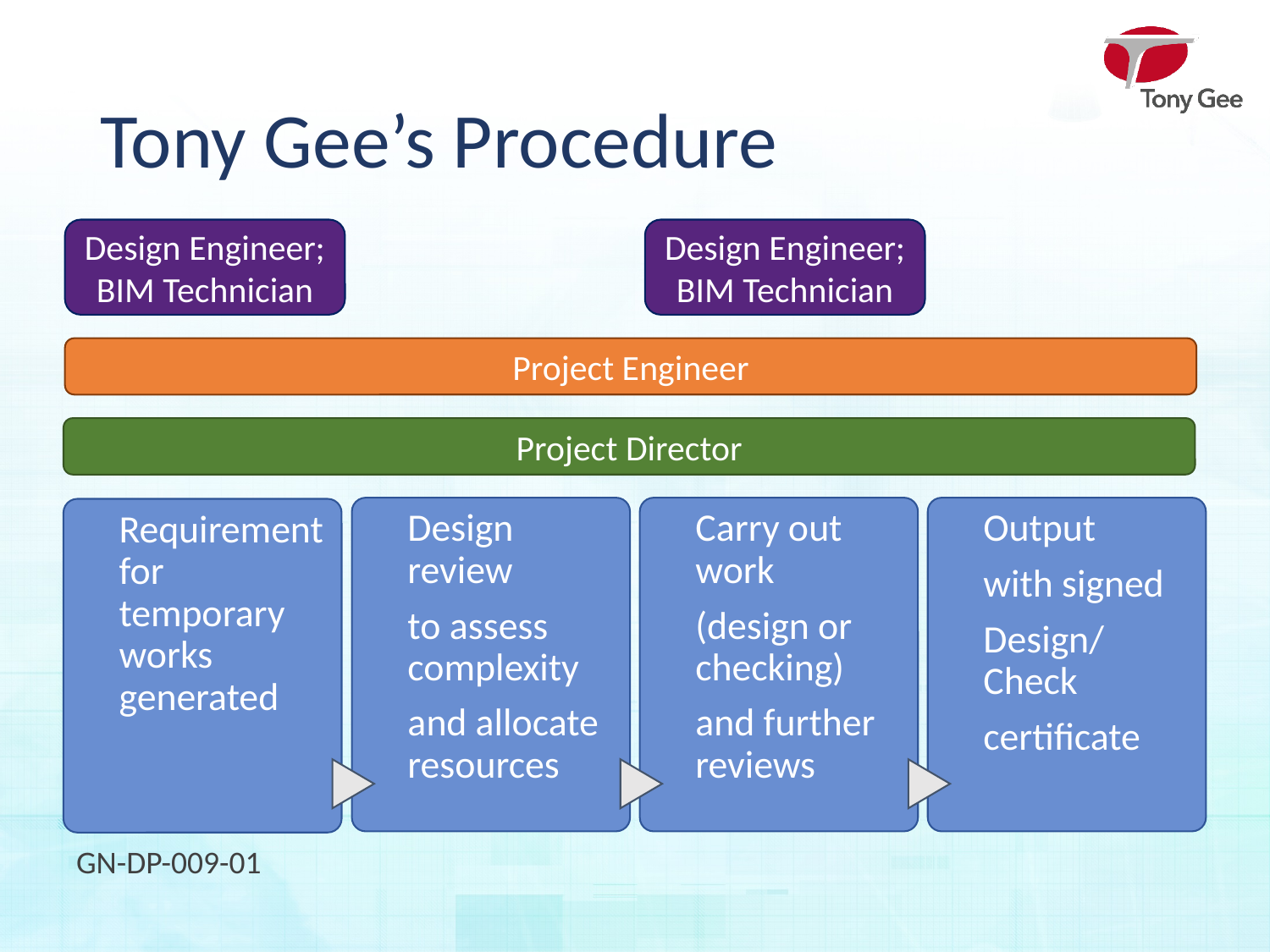

# Tony Gee’s Procedure
Design Engineer; BIM Technician
Design Engineer; BIM Technician
Project Engineer
Project Director

Requirement for temporary works generated

Design review
to assess complexity
and allocate resources

Carry out work
(design or checking)
and further reviews

Output
with signed
Design/ Check
certificate
GN-DP-009-01